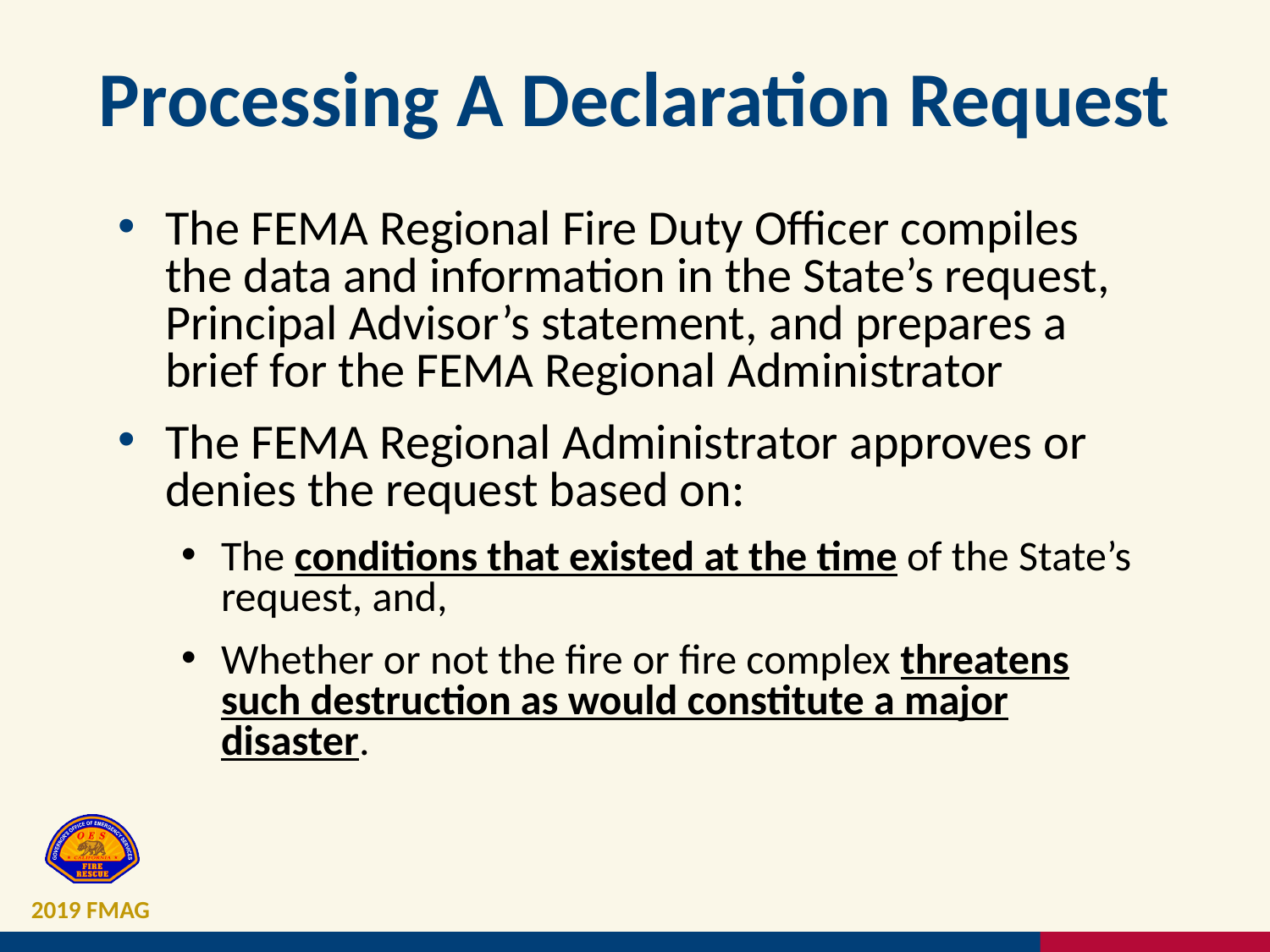

# Processing A Declaration Request
The FEMA Regional Fire Duty Officer compiles the data and information in the State’s request, Principal Advisor’s statement, and prepares a brief for the FEMA Regional Administrator
The FEMA Regional Administrator approves or denies the request based on:
The conditions that existed at the time of the State’s request, and,
Whether or not the fire or fire complex threatens such destruction as would constitute a major disaster.